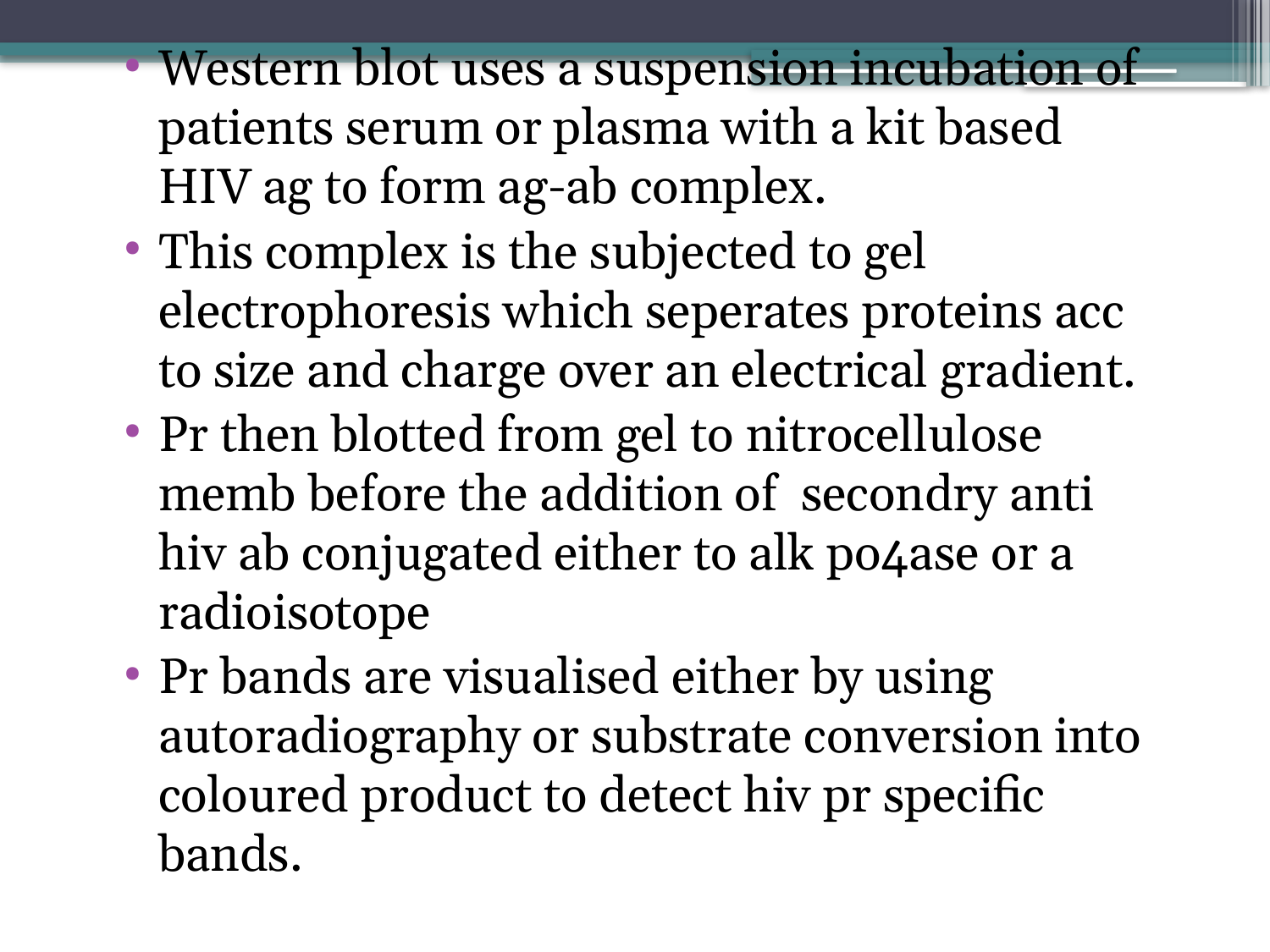

Western blot uses a suspension incubation of patients serum or plasma with a kit based HIV ag to form ag-ab complex.
This complex is the subjected to gel electrophoresis which seperates proteins acc to size and charge over an electrical gradient.
Pr then blotted from gel to nitrocellulose memb before the addition of  secondry anti hiv ab conjugated either to alk po4ase or a radioisotope
Pr bands are visualised either by using autoradiography or substrate conversion into coloured product to detect hiv pr specific bands.
#